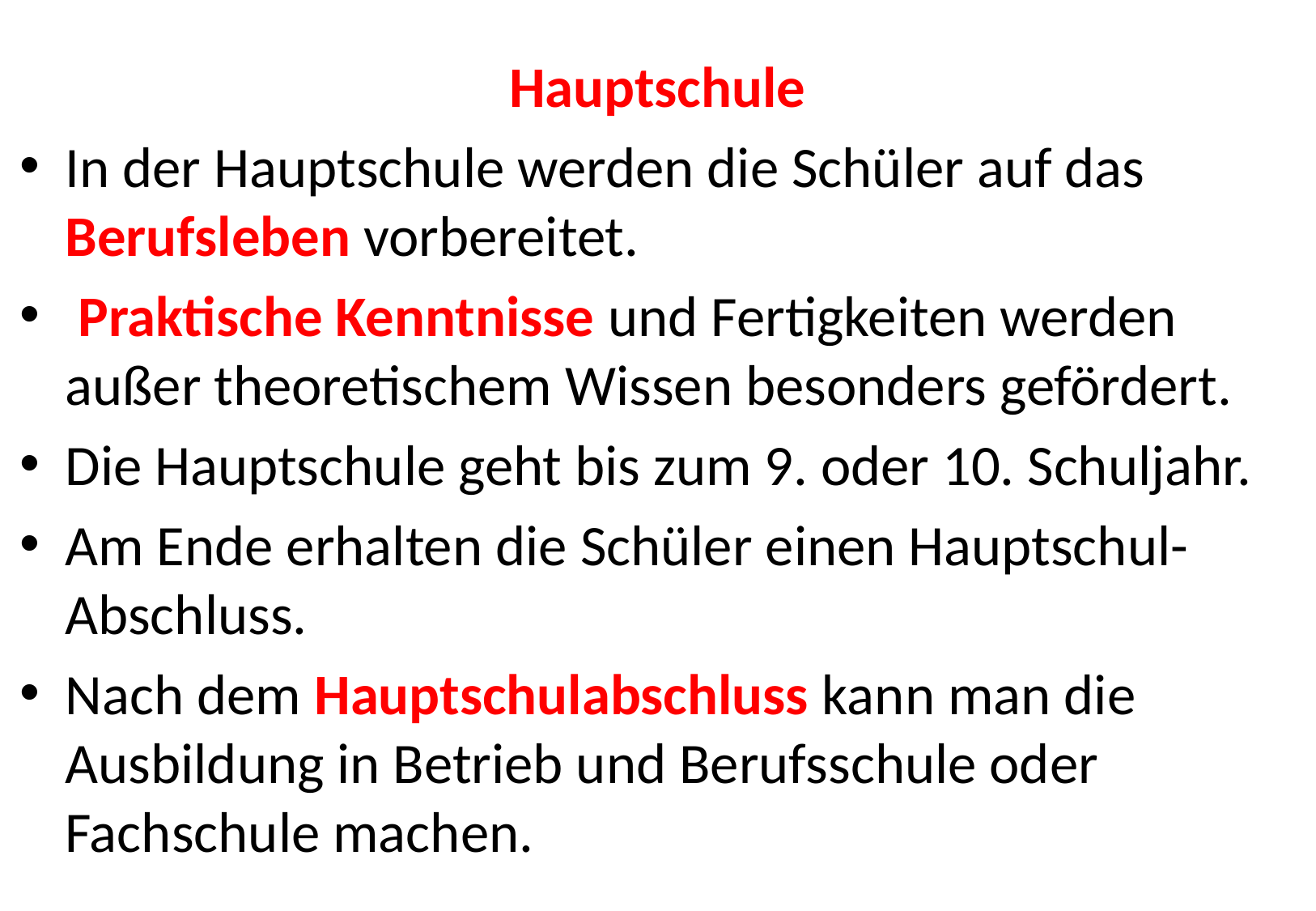

#
Hauptschule
In der Hauptschule werden die Schüler auf das Berufsleben vorbereitet.
 Praktische Kenntnisse und Fertigkeiten werden außer theoretischem Wissen besonders gefördert.
Die Hauptschule geht bis zum 9. oder 10. Schuljahr.
Am Ende erhalten die Schüler einen Hauptschul-Abschluss.
Nach dem Hauptschulabschluss kann man die Ausbildung in Betrieb und Berufsschule oder Fachschule machen.